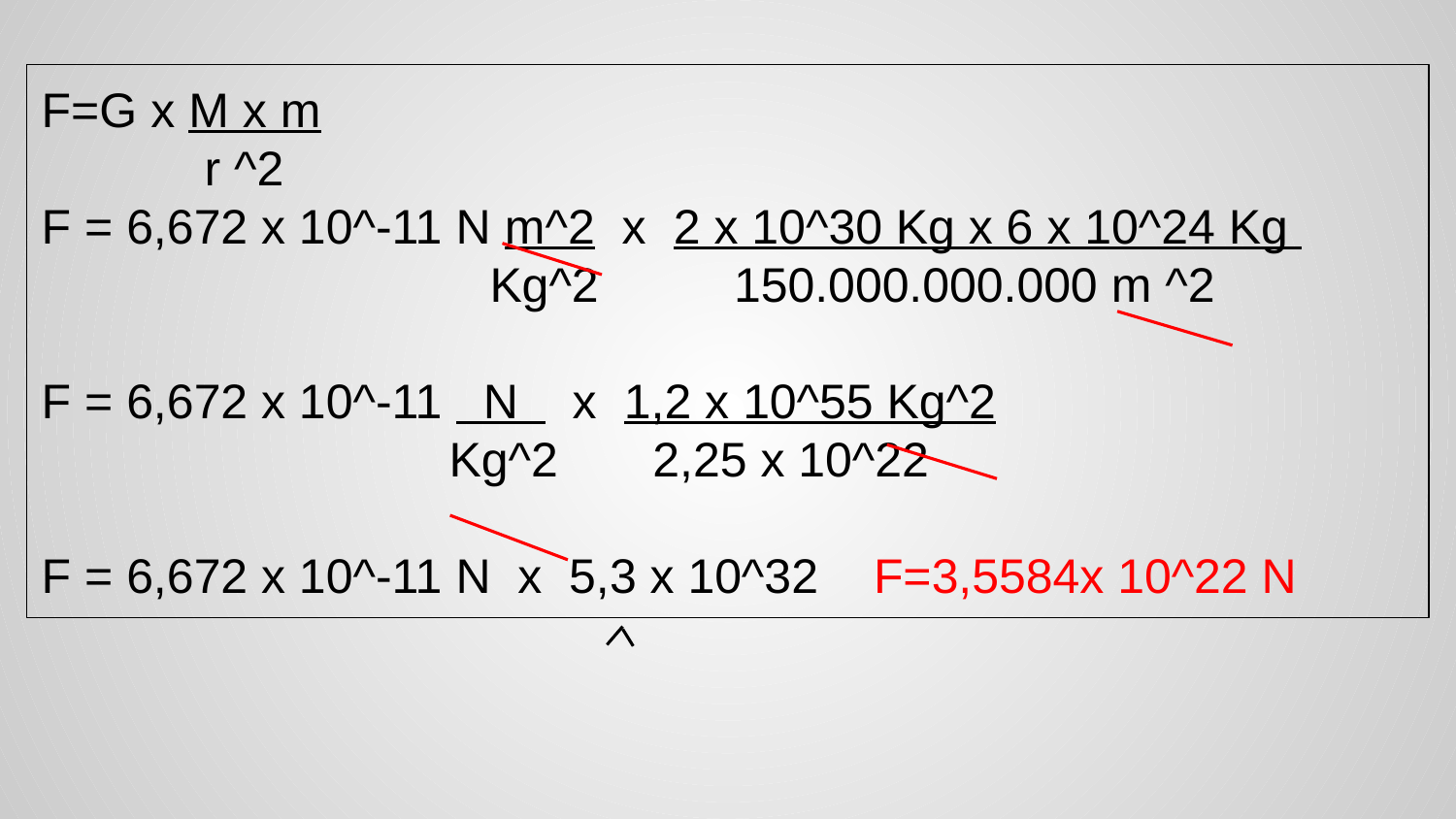

F=G x M x m
            r ^2
F = 6,672 x 10^-11 N m^2  x  2 x 10^30 Kg x 6 x 10^24 Kg
                                 Kg^2          150.000.000.000 m ^2

F = 6,672 x 10^-11   N    x  1,2 x 10^55 Kg^2
                              Kg^2       2,25 x 10^22

F = 6,672 x 10^-11 N  x  5,3 x 10^32    F=3,5584x 10^22 N